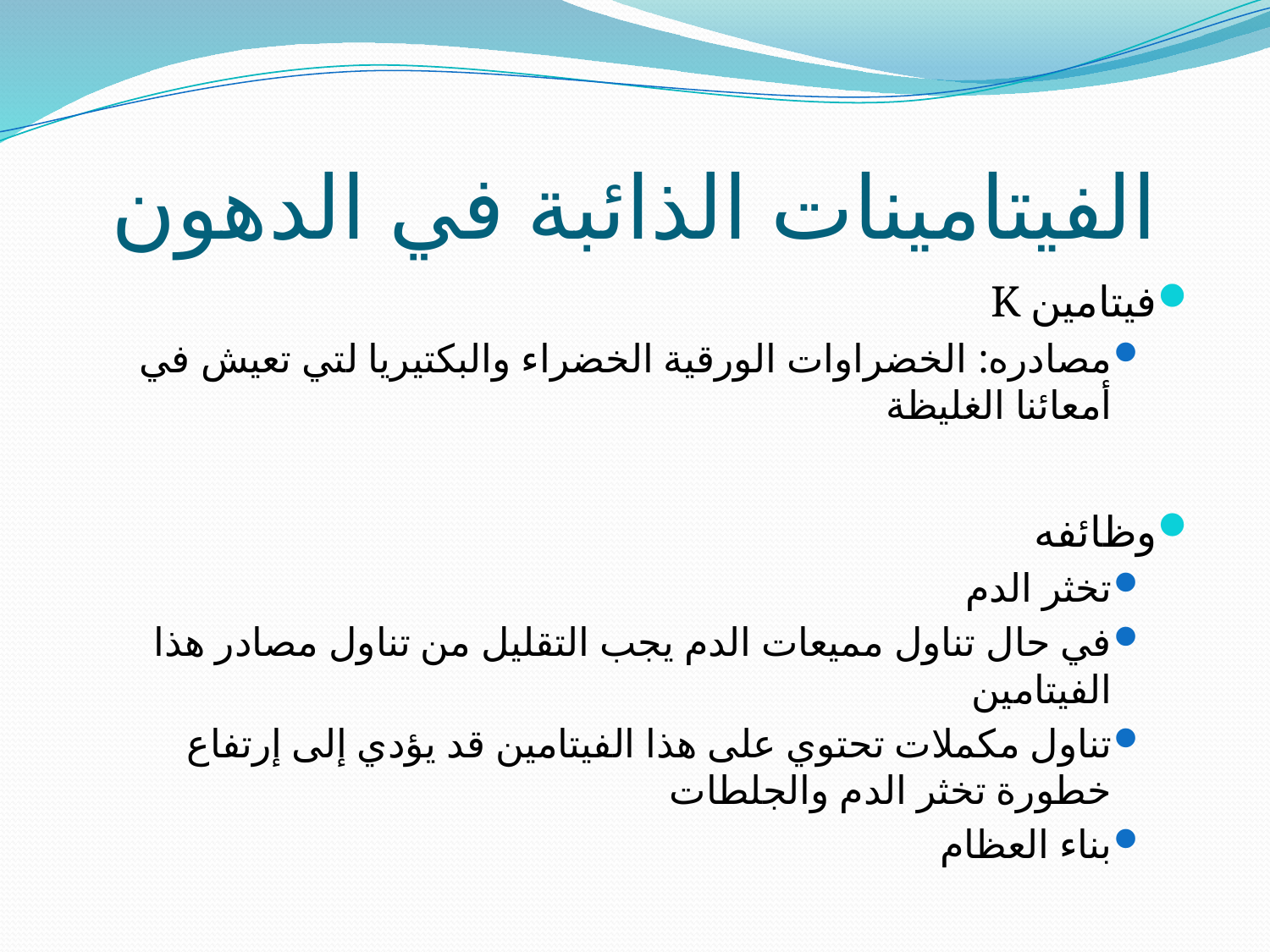

# الفيتامينات الذائبة في الدهون
فيتامين K
مصادره: الخضراوات الورقية الخضراء والبكتيريا لتي تعيش في أمعائنا الغليظة

وظائفه
تخثر الدم
في حال تناول مميعات الدم يجب التقليل من تناول مصادر هذا الفيتامين
تناول مكملات تحتوي على هذا الفيتامين قد يؤدي إلى إرتفاع خطورة تخثر الدم والجلطات
بناء العظام